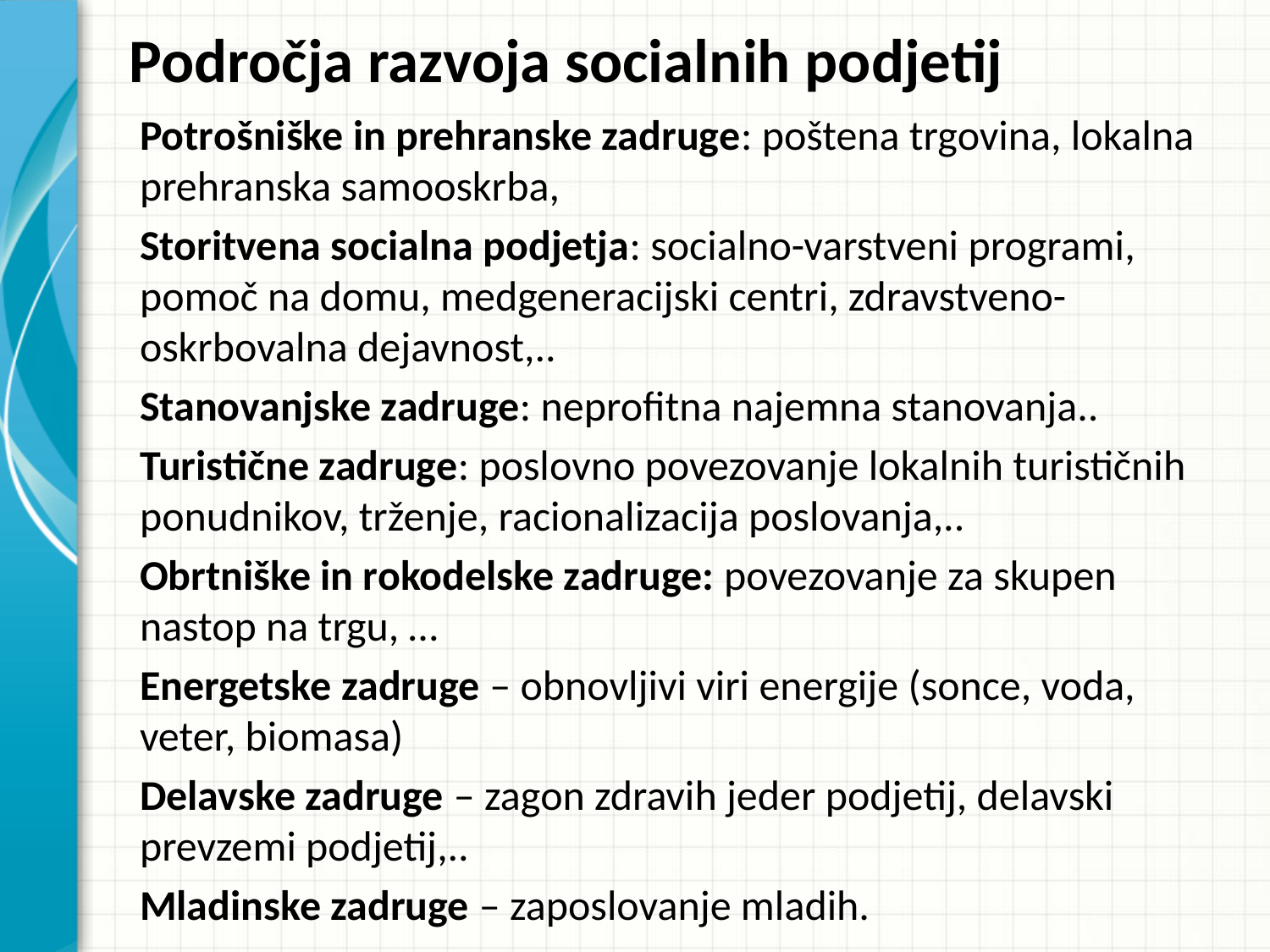

Področja razvoja socialnih podjetij
Potrošniške in prehranske zadruge: poštena trgovina, lokalna prehranska samooskrba,
Storitvena socialna podjetja: socialno-varstveni programi, pomoč na domu, medgeneracijski centri, zdravstveno-oskrbovalna dejavnost,..
Stanovanjske zadruge: neprofitna najemna stanovanja..
Turistične zadruge: poslovno povezovanje lokalnih turističnih ponudnikov, trženje, racionalizacija poslovanja,..
Obrtniške in rokodelske zadruge: povezovanje za skupen nastop na trgu, …
Energetske zadruge – obnovljivi viri energije (sonce, voda, veter, biomasa)
Delavske zadruge – zagon zdravih jeder podjetij, delavski prevzemi podjetij,..
Mladinske zadruge – zaposlovanje mladih.